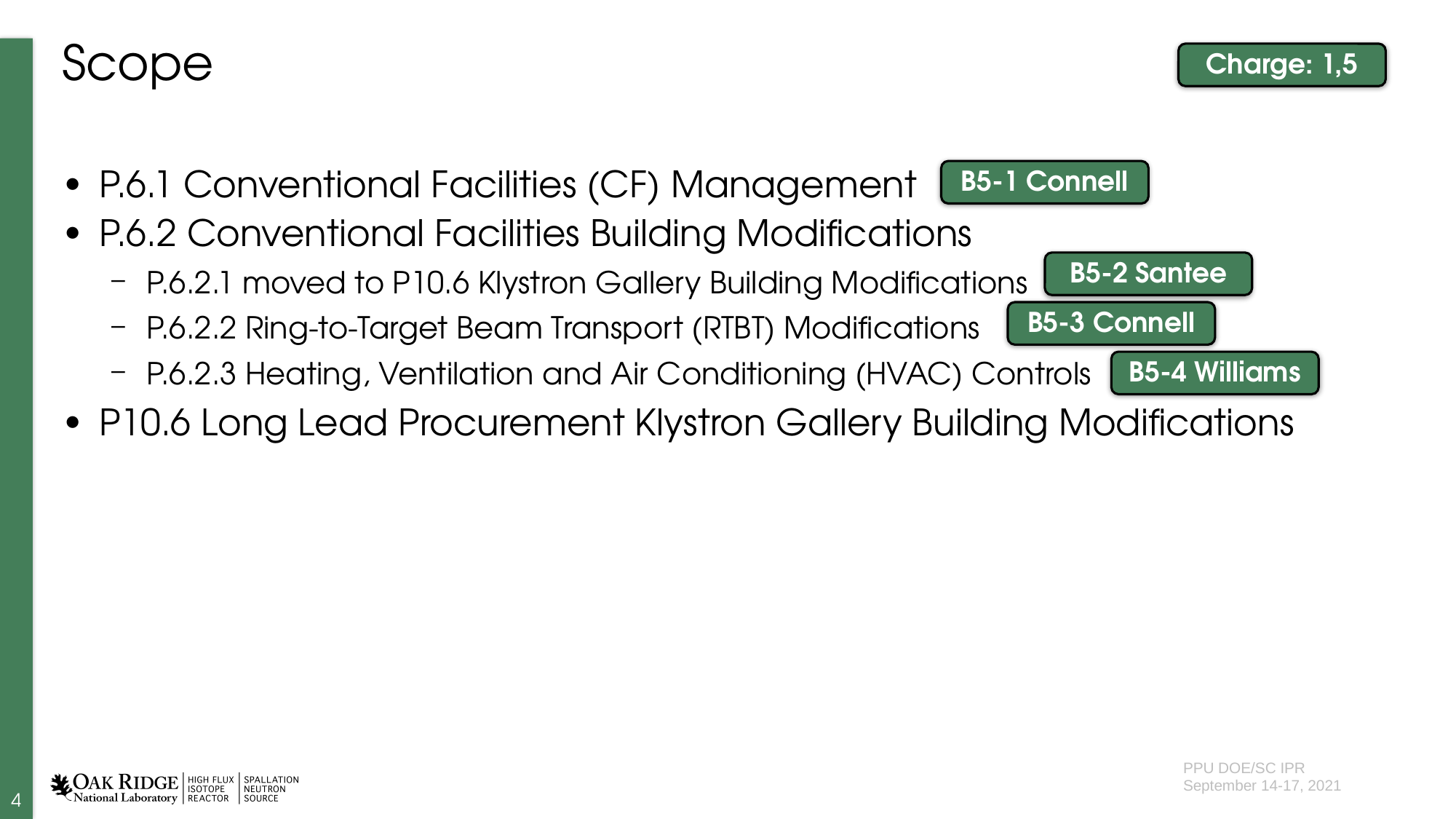

# Scope
Charge: 1,5

P.6.1 Conventional Facilities (CF) Management
P.6.2 Conventional Facilities Building Modifications
P.6.2.1 moved to P10.6 Klystron Gallery Building Modifications
P.6.2.2 Ring-to-Target Beam Transport (RTBT) Modifications
P.6.2.3 Heating, Ventilation and Air Conditioning (HVAC) Controls
P10.6 Long Lead Procurement Klystron Gallery Building Modifications
B5-1 Connell
B5-2 Santee
B5-3 Connell
B5-4 Williams